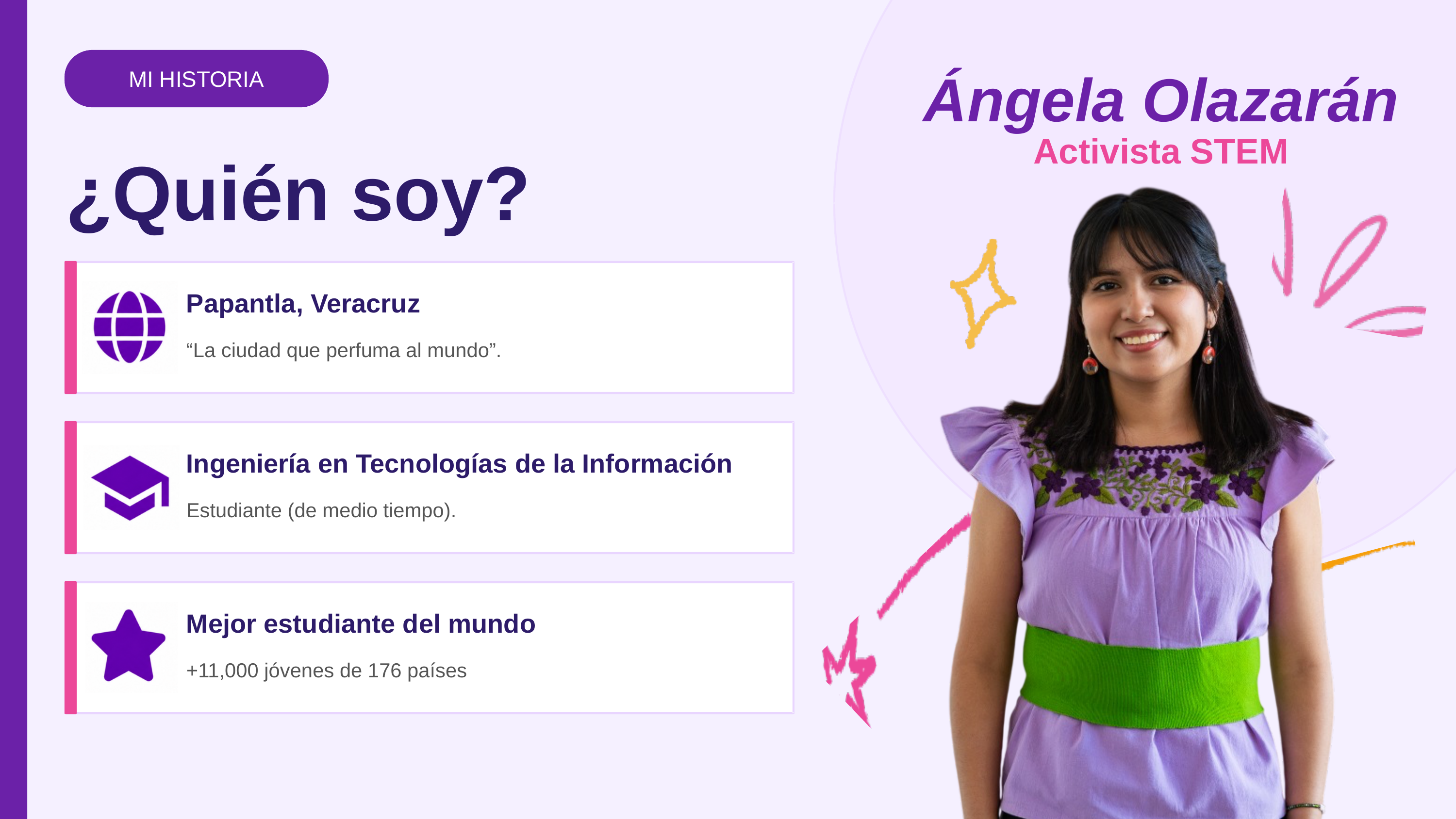

Ángela Olazarán

MI HISTORIA

Activista STEM

¿Quién soy?

Papantla, Veracruz

“La ciudad que perfuma al mundo”.

Ingeniería en Tecnologías de la Información

Estudiante (de medio tiempo).

Mejor estudiante del mundo

+11,000 jóvenes de 176 países